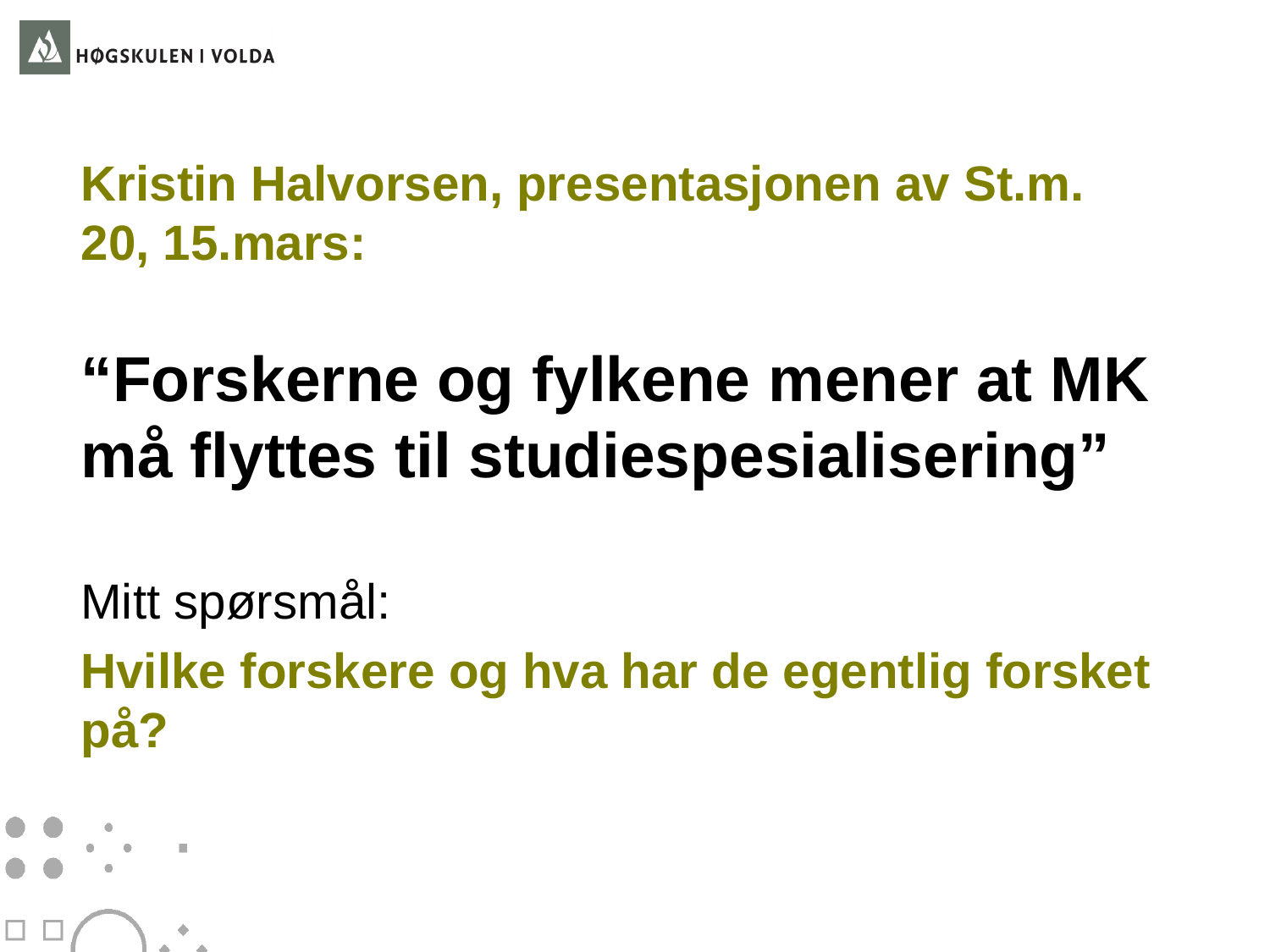

# Kristin Halvorsen, presentasjonen av St.m. 20, 15.mars:

“Forskerne og fylkene mener at MK må flyttes til studiespesialisering”

Mitt spørsmål:
Hvilke forskere og hva har de egentlig forsket på?